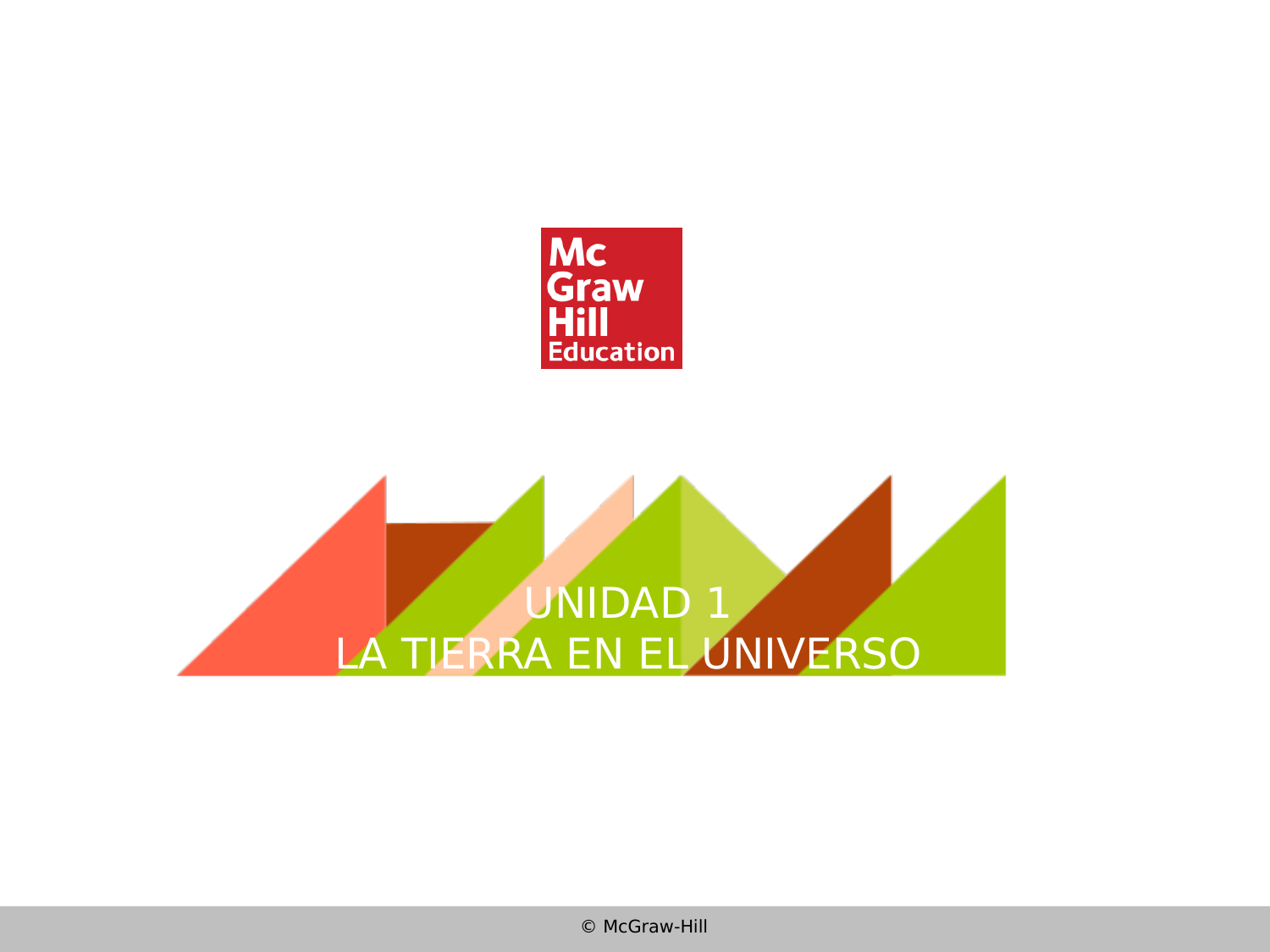

UNIDAD 1
LA TIERRA EN EL UNIVERSO